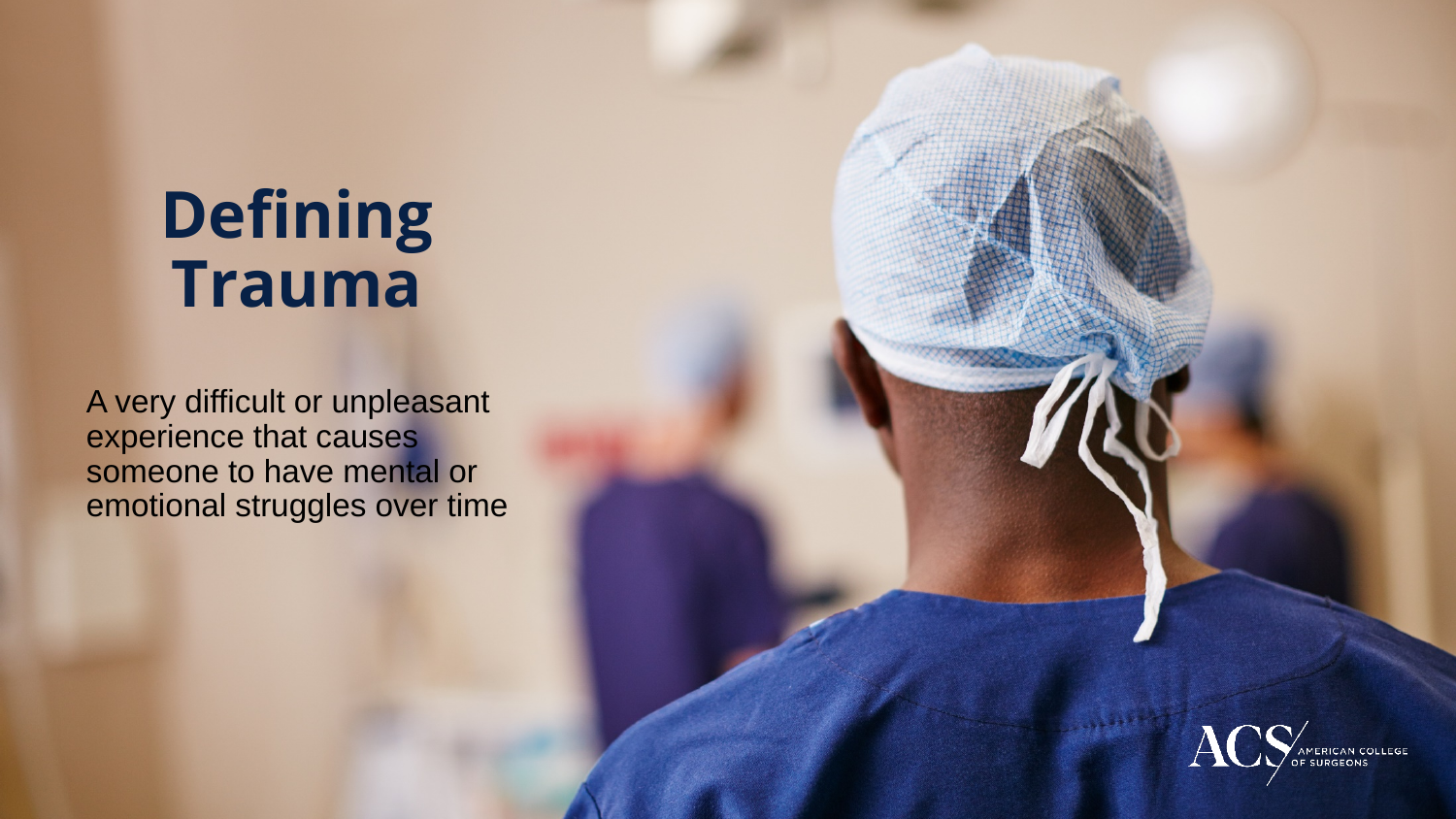

Defining Trauma
A very difficult or unpleasant experience that causes someone to have mental or emotional struggles over time